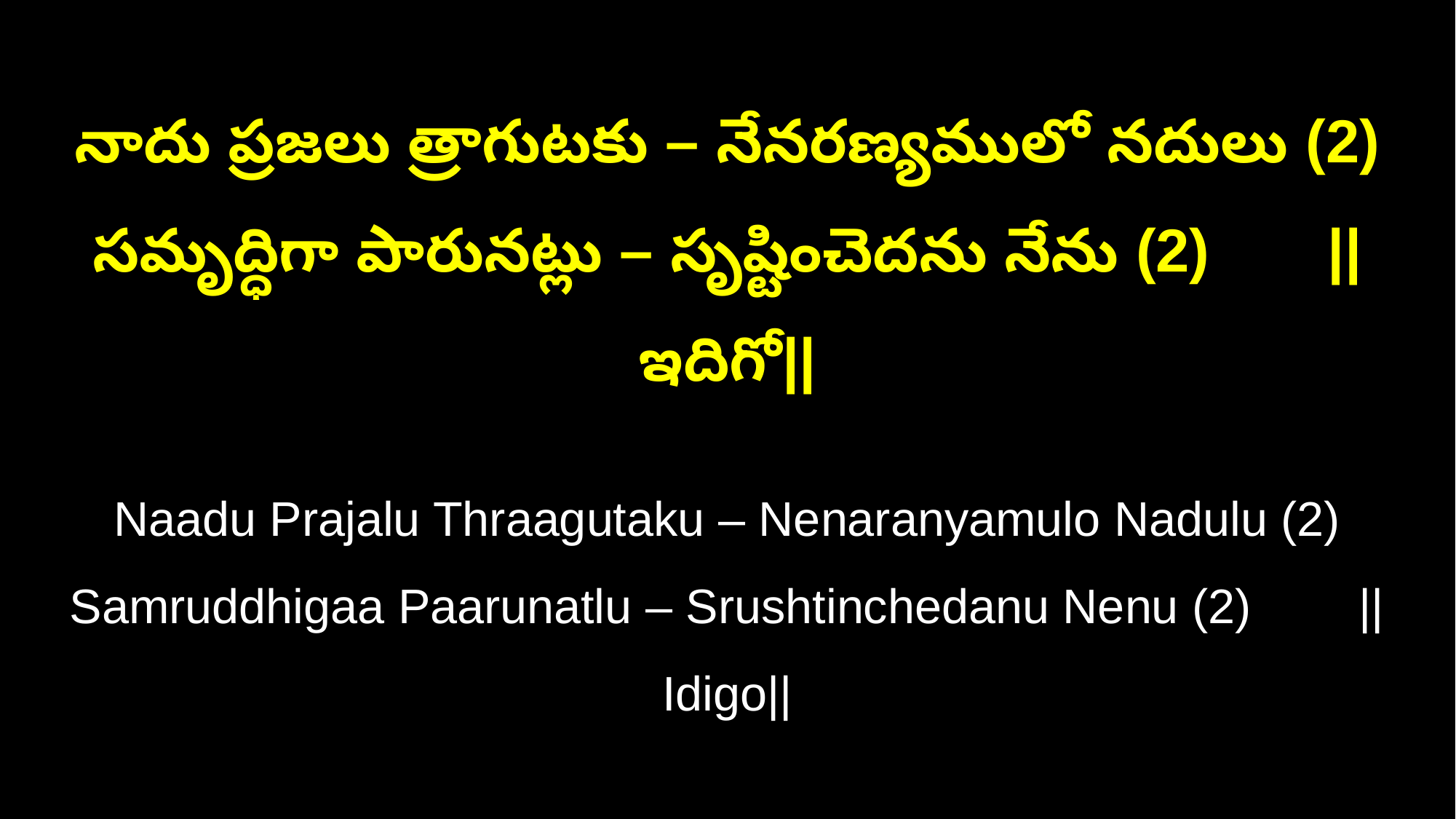

నాదు ప్రజలు త్రాగుటకు – నేనరణ్యములో నదులు (2)
సమృద్ధిగా పారునట్లు – సృష్టించెదను నేను (2)       ||ఇదిగో||
Naadu Prajalu Thraagutaku – Nenaranyamulo Nadulu (2)
Samruddhigaa Paarunatlu – Srushtinchedanu Nenu (2)        ||Idigo||